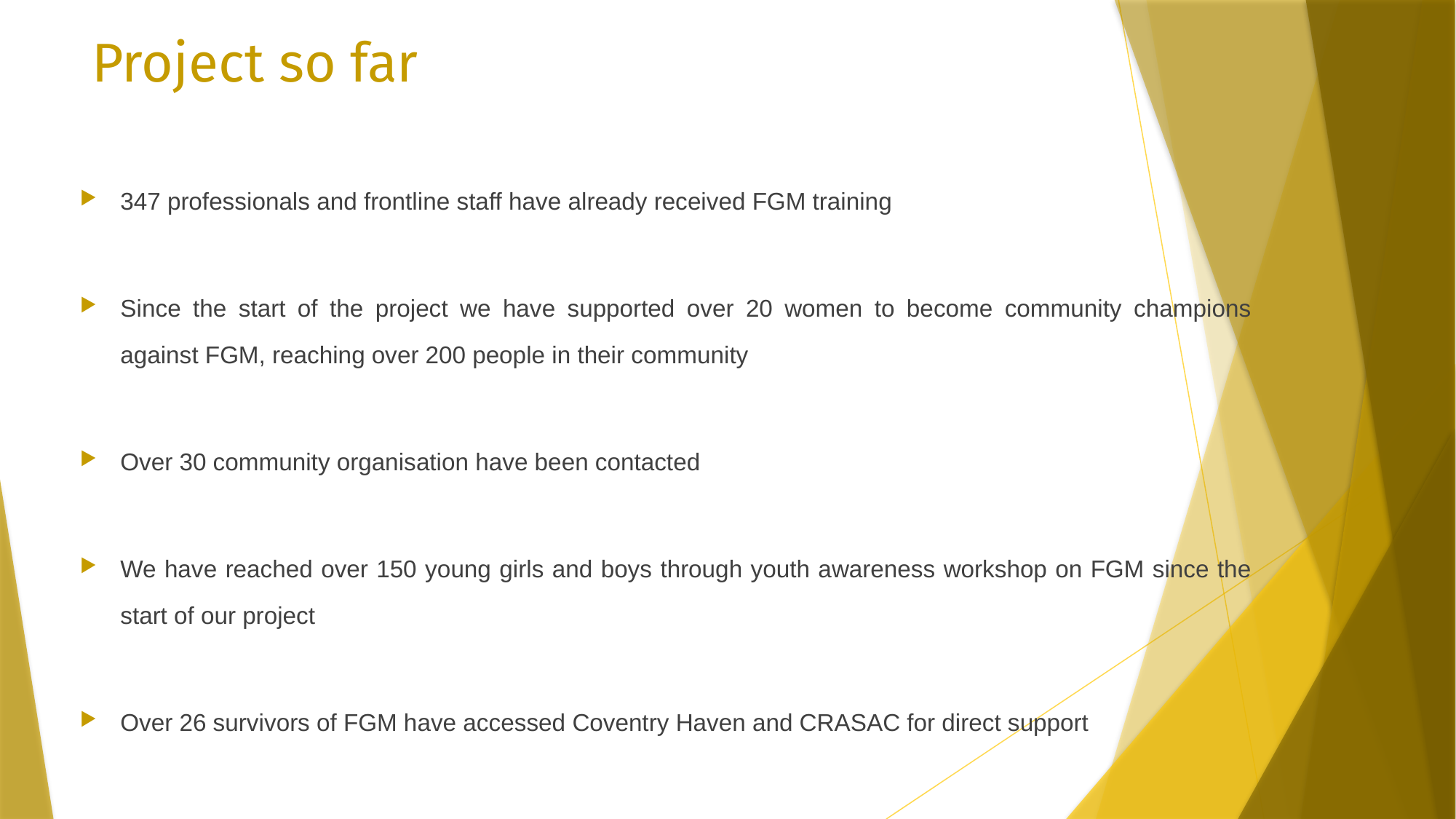

# Project so far

347 professionals and frontline staff have already received FGM training

Since the start of the project we have supported over 20 women to become community champions against FGM, reaching over 200 people in their community

Over 30 community organisation have been contacted

We have reached over 150 young girls and boys through youth awareness workshop on FGM since the start of our project

Over 26 survivors of FGM have accessed Coventry Haven and CRASAC for direct support